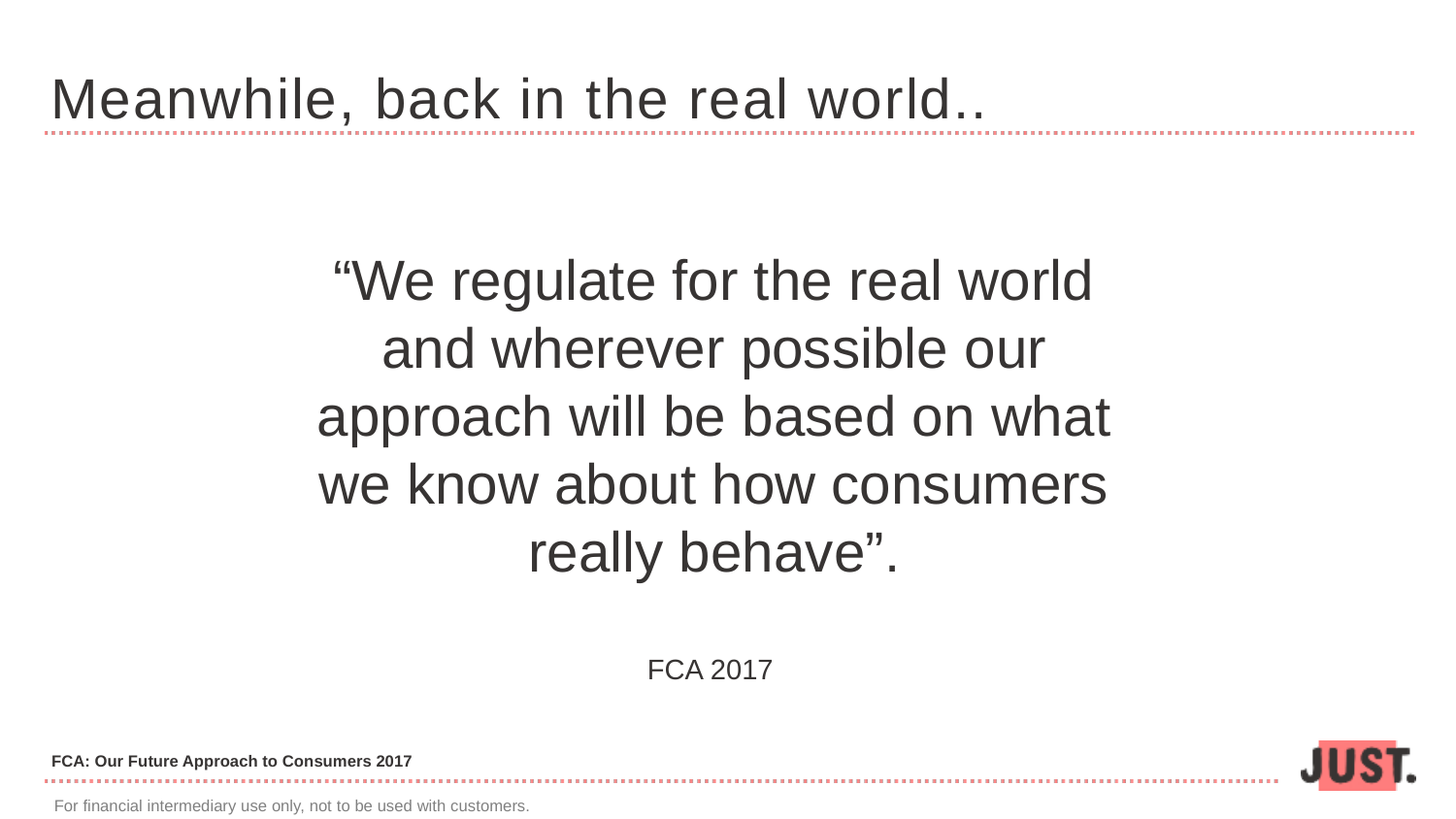

# Meanwhile, back in the real world..
“We regulate for the real world and wherever possible our approach will be based on what we know about how consumers really behave”.

FCA 2017
FCA: Our Future Approach to Consumers 2017
For financial intermediary use only, not to be used with customers.